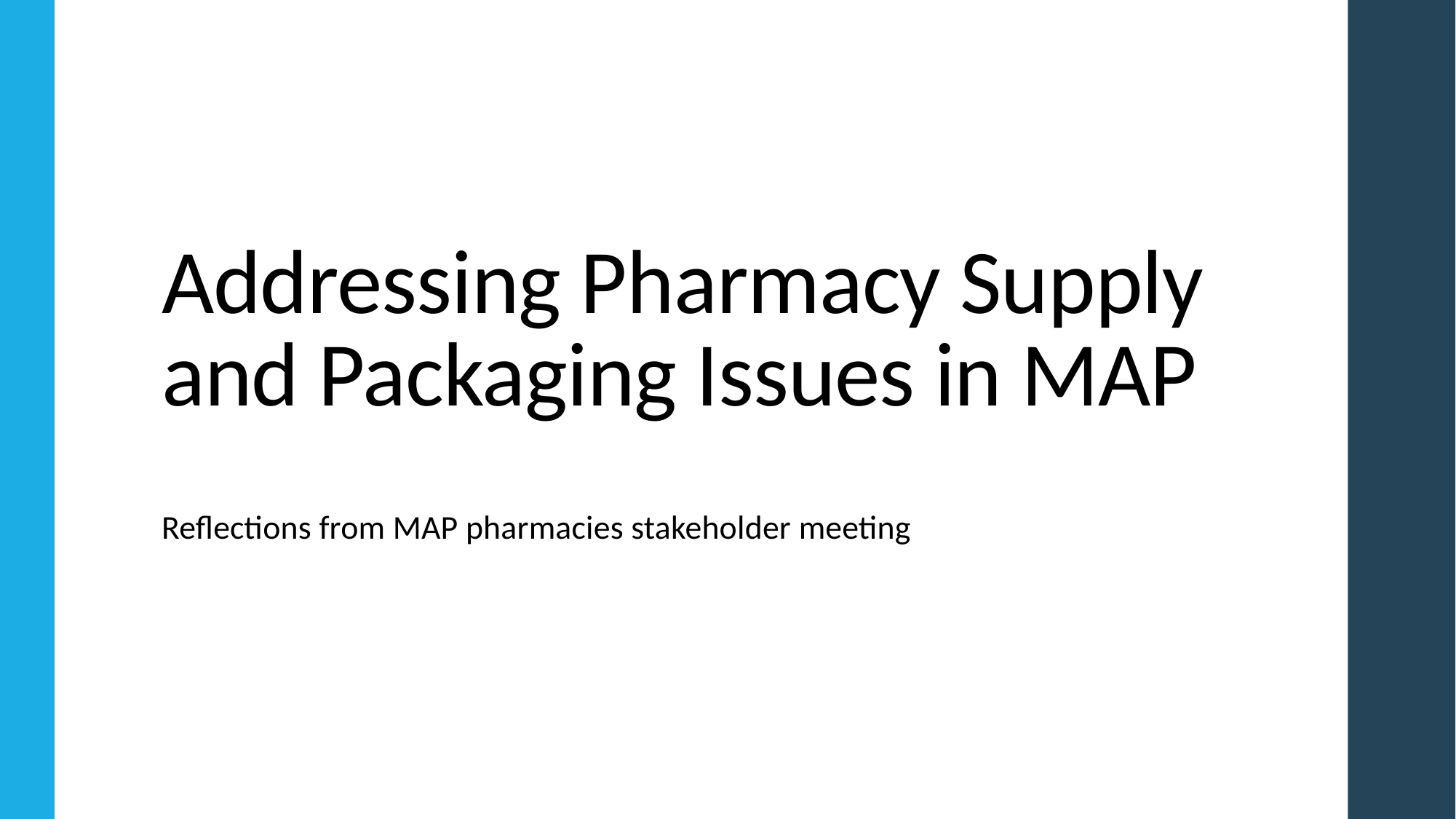

# Addressing Pharmacy Supply and Packaging Issues in MAP
Reflections from MAP pharmacies stakeholder meeting